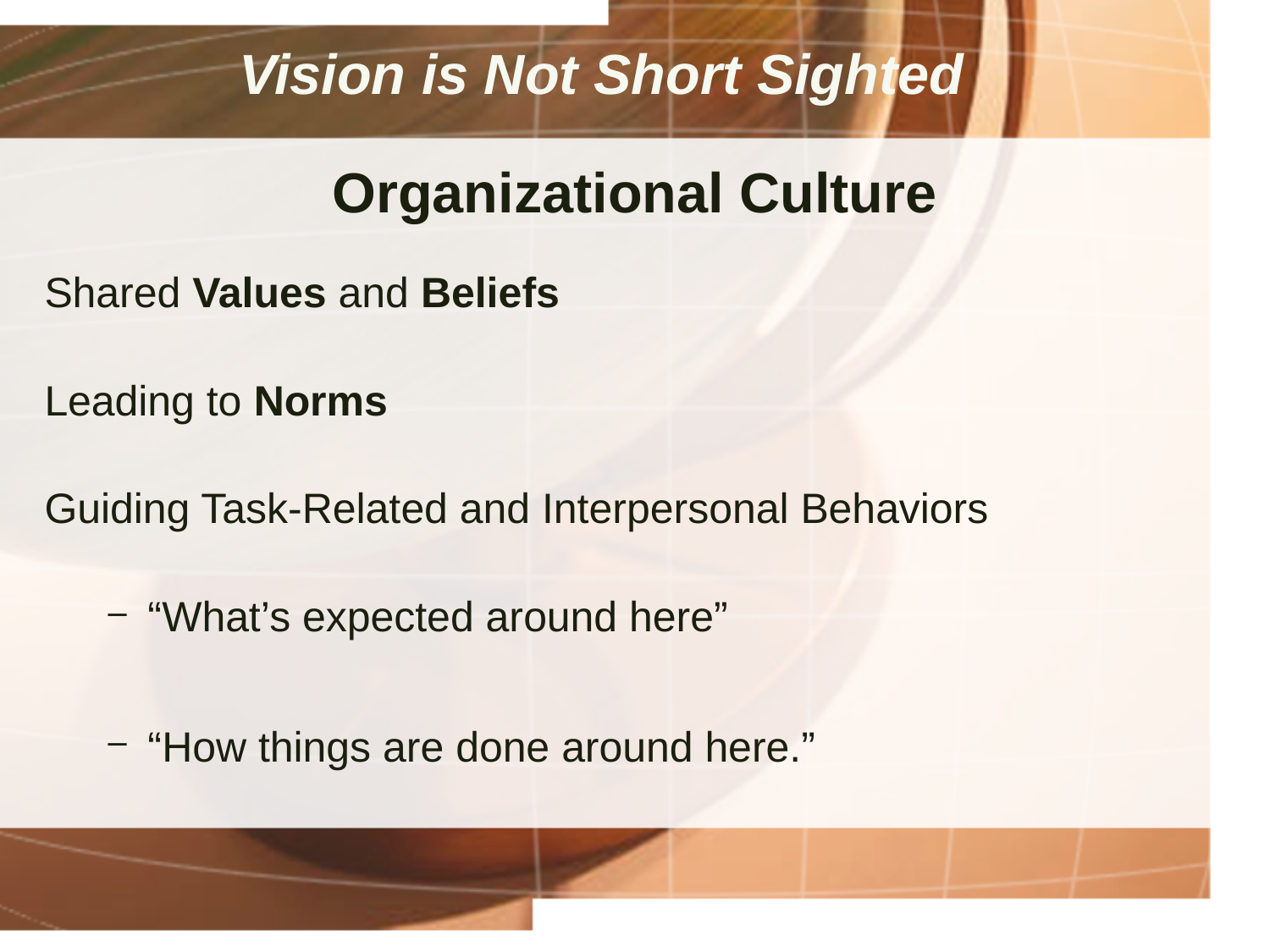

Vision is Not Short Sighted
# Organizational Culture
Shared Values and Beliefs

Leading to Norms

Guiding Task-Related and Interpersonal Behaviors

“What’s expected around here”

“How things are done around here.”